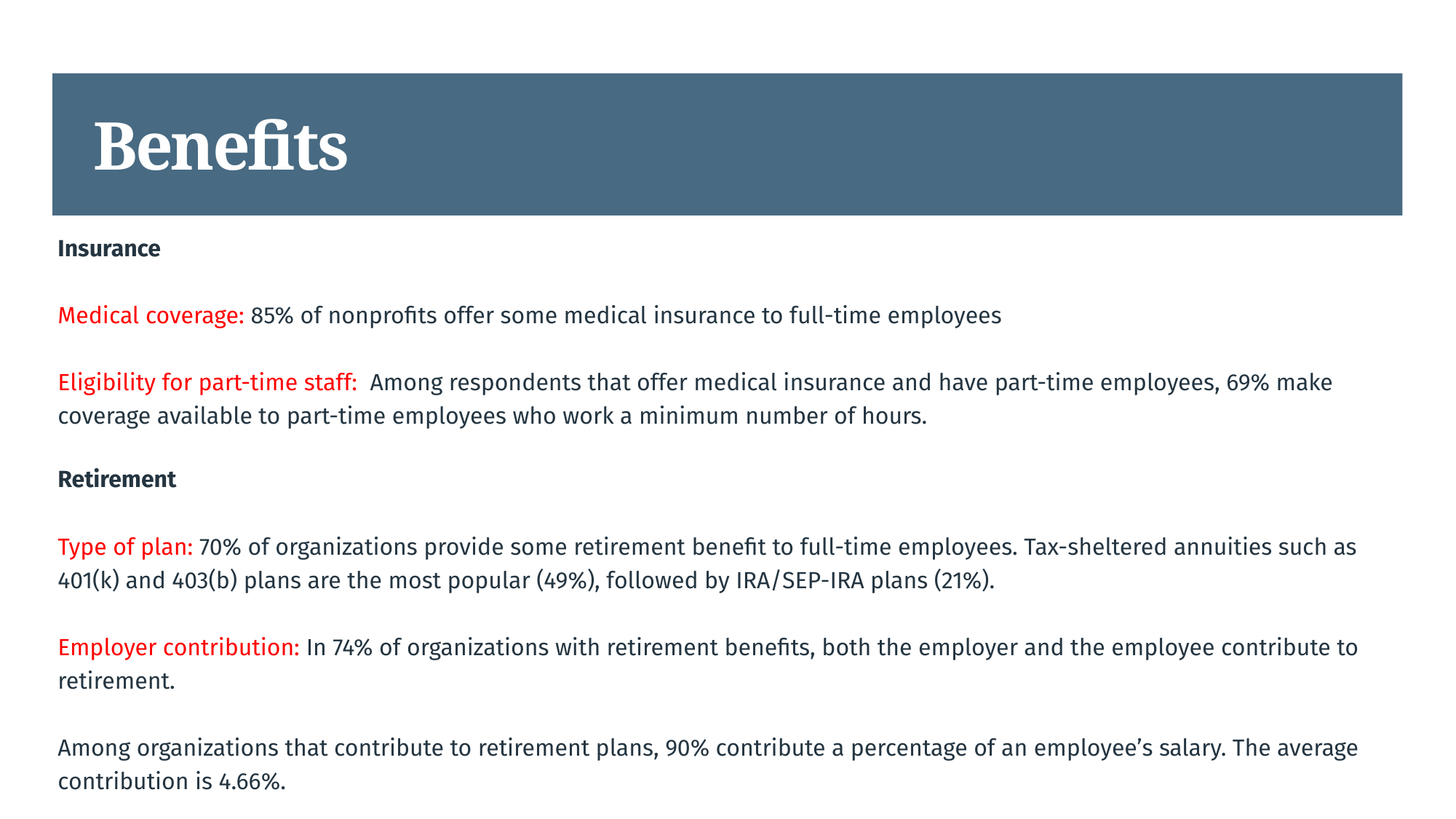

# Benefits
Insurance

Medical coverage: 85% of nonprofits offer some medical insurance to full-time employees

Eligibility for part-time staff:  Among respondents that offer medical insurance and have part-time employees, 69% make coverage available to part-time employees who work a minimum number of hours.

Retirement
Type of plan: 70% of organizations provide some retirement benefit to full-time employees. Tax-sheltered annuities such as 401(k) and 403(b) plans are the most popular (49%), followed by IRA/SEP-IRA plans (21%).

Employer contribution: In 74% of organizations with retirement benefits, both the employer and the employee contribute to retirement.

Among organizations that contribute to retirement plans, 90% contribute a percentage of an employee’s salary. The average contribution is 4.66%.